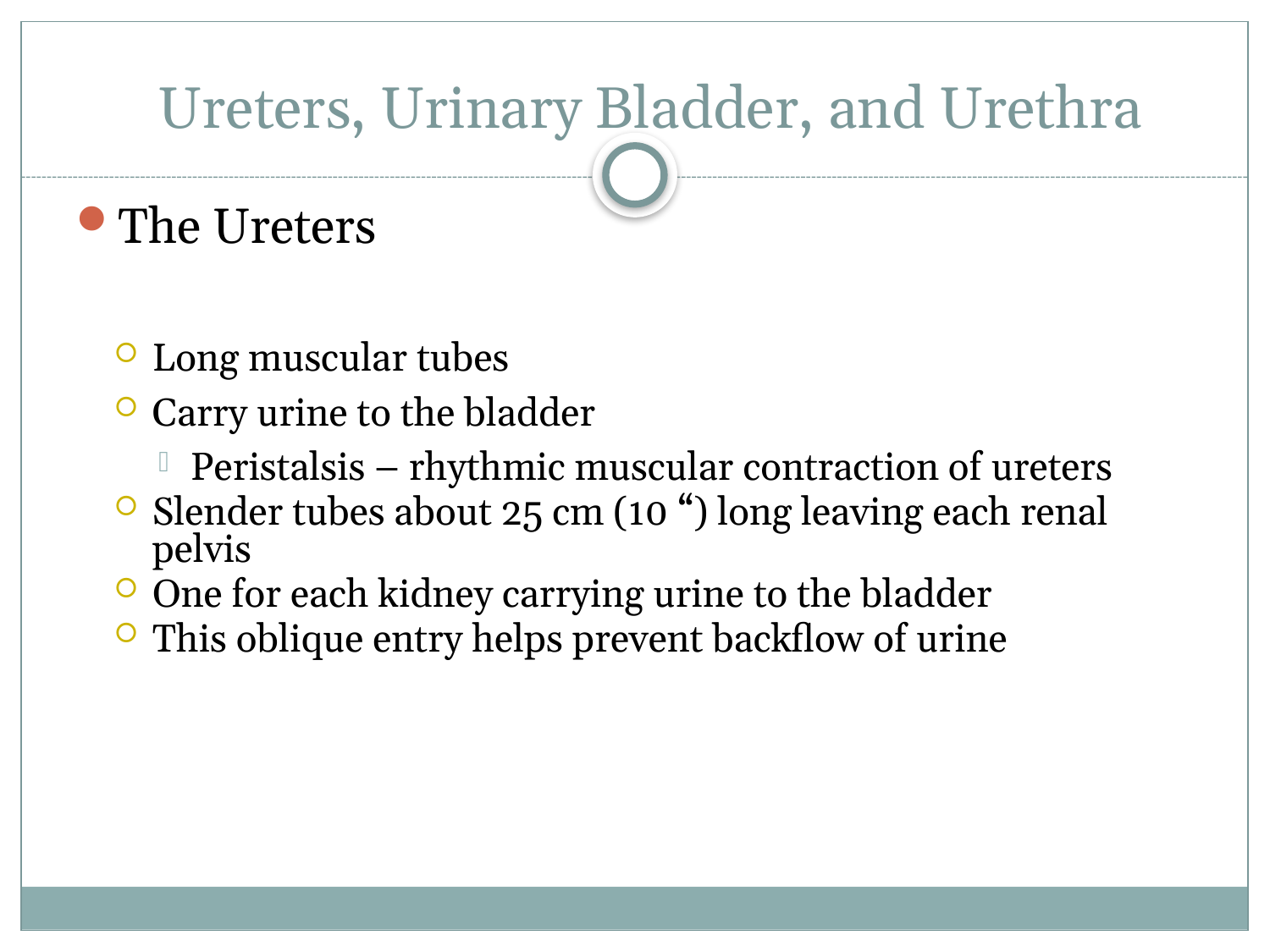

# Ureters, Urinary Bladder, and Urethra
The Ureters

Long muscular tubes
Carry urine to the bladder
Peristalsis – rhythmic muscular contraction of ureters
Slender tubes about 25 cm (10 “) long leaving each renal pelvis
One for each kidney carrying urine to the bladder
This oblique entry helps prevent backflow of urine